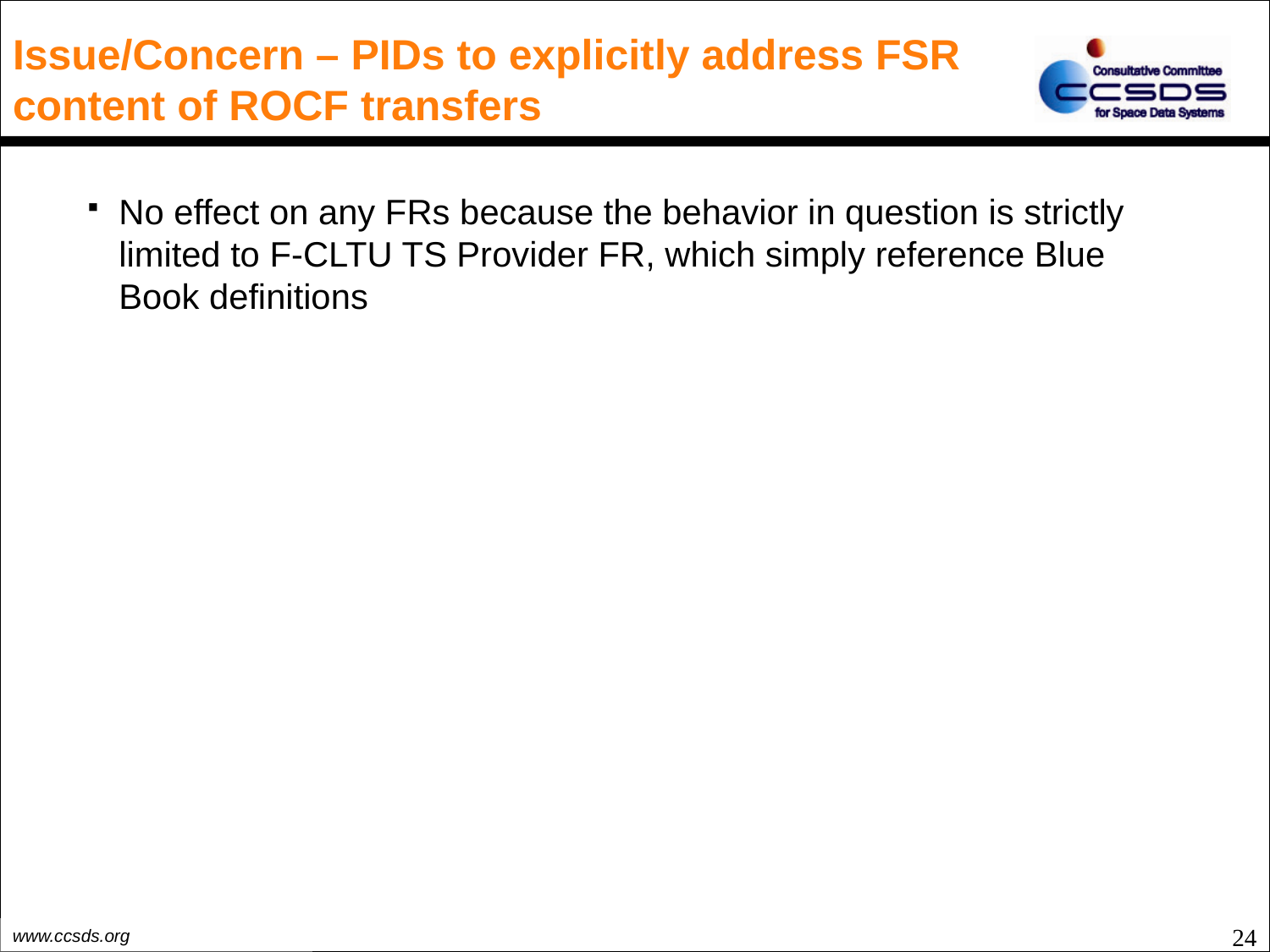

# Issue/Concern – PIDs to explicitly address FSR content of ROCF transfers
No effect on any FRs because the behavior in question is strictly limited to F-CLTU TS Provider FR, which simply reference Blue Book definitions
24